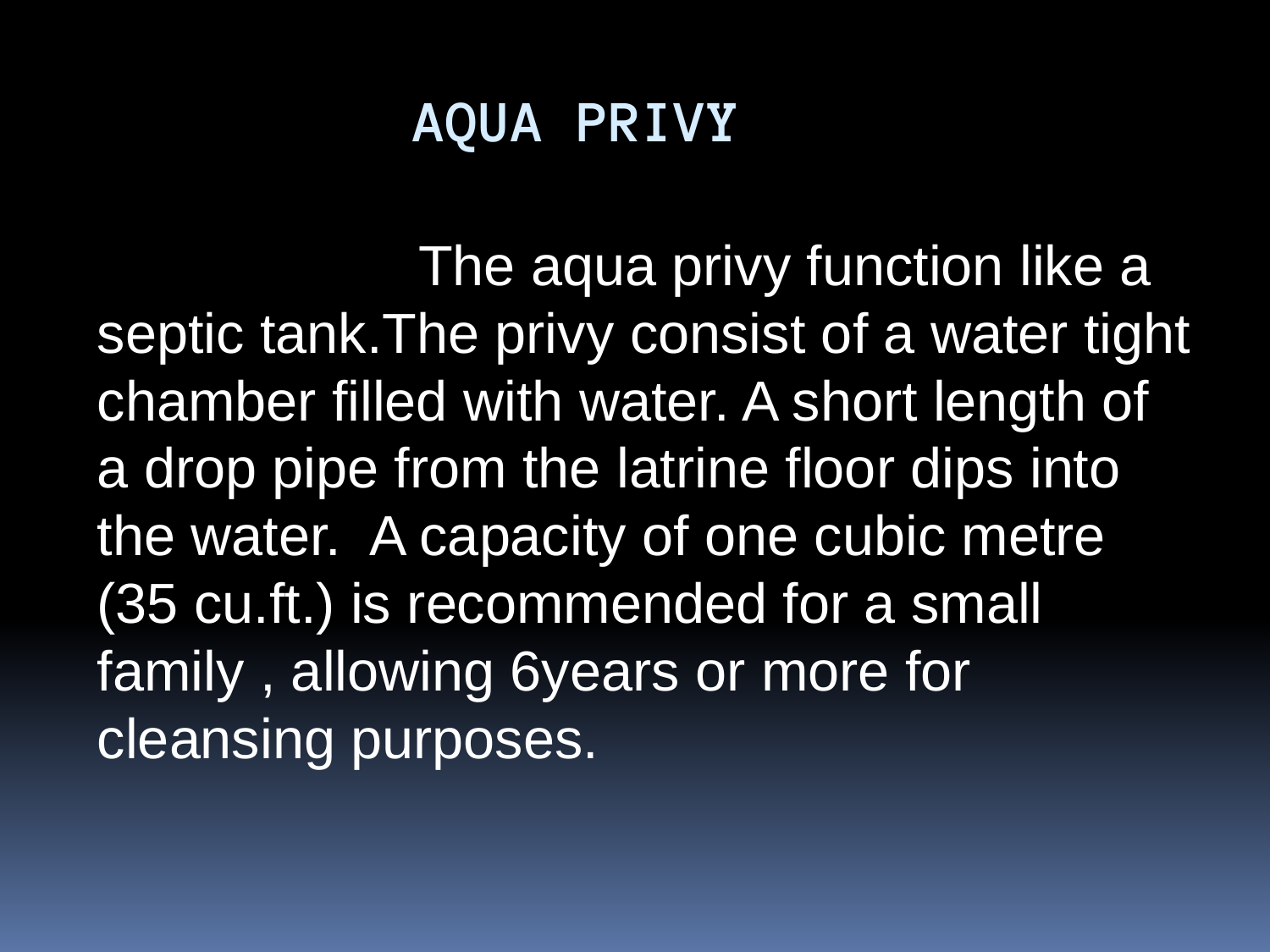

# AQUA PRIVY
                      The aqua privy function like a septic tank.The privy consist of a water tight chamber filled with water. A short length of a drop pipe from the latrine floor dips into the water.  A capacity of one cubic metre  (35 cu.ft.) is recommended for a small family , allowing 6years or more for cleansing purposes.